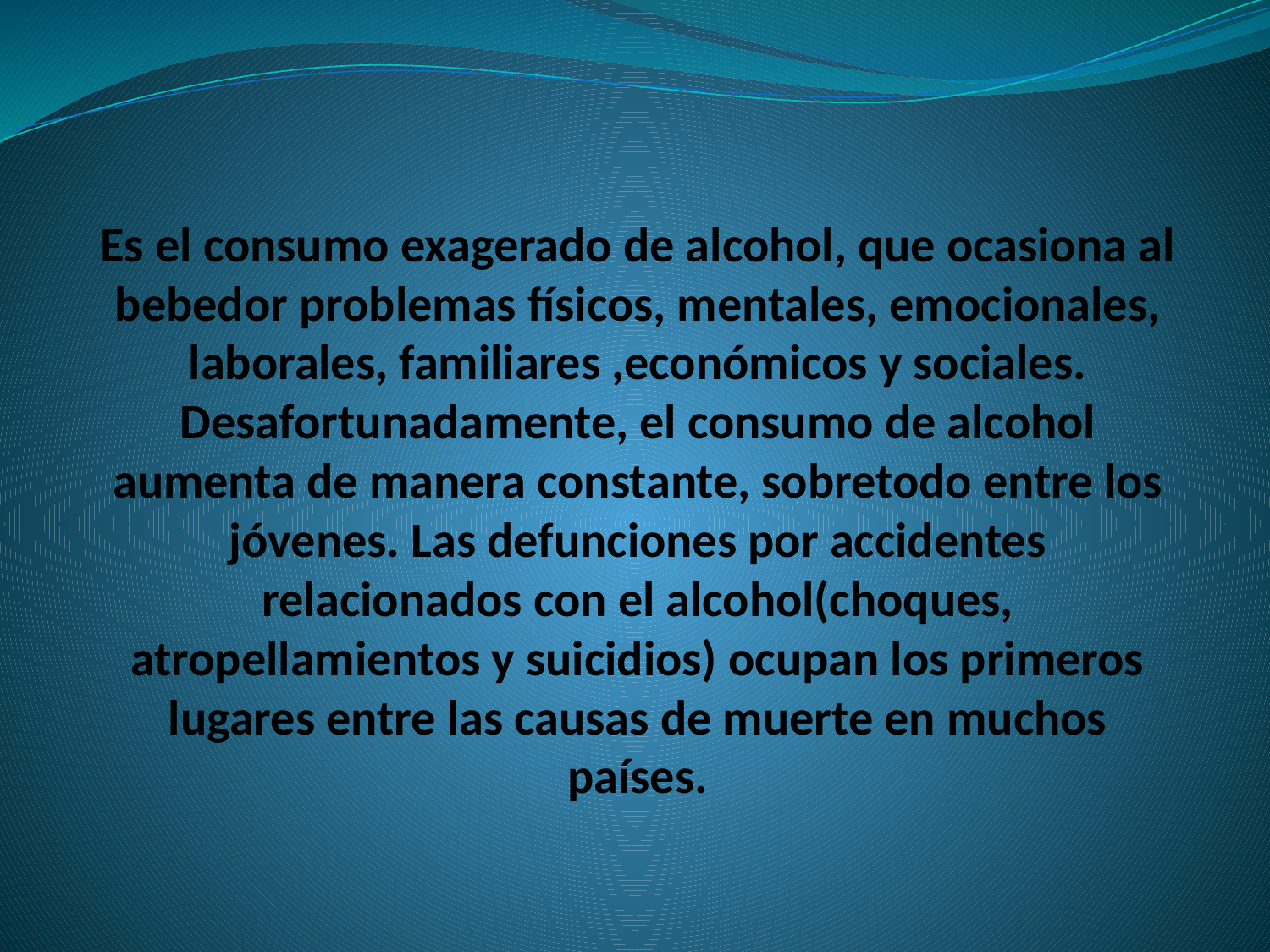

# Es el consumo exagerado de alcohol, que ocasiona al bebedor problemas físicos, mentales, emocionales, laborales, familiares ,económicos y sociales. Desafortunadamente, el consumo de alcohol aumenta de manera constante, sobretodo entre los jóvenes. Las defunciones por accidentes relacionados con el alcohol(choques, atropellamientos y suicidios) ocupan los primeros lugares entre las causas de muerte en muchos países.